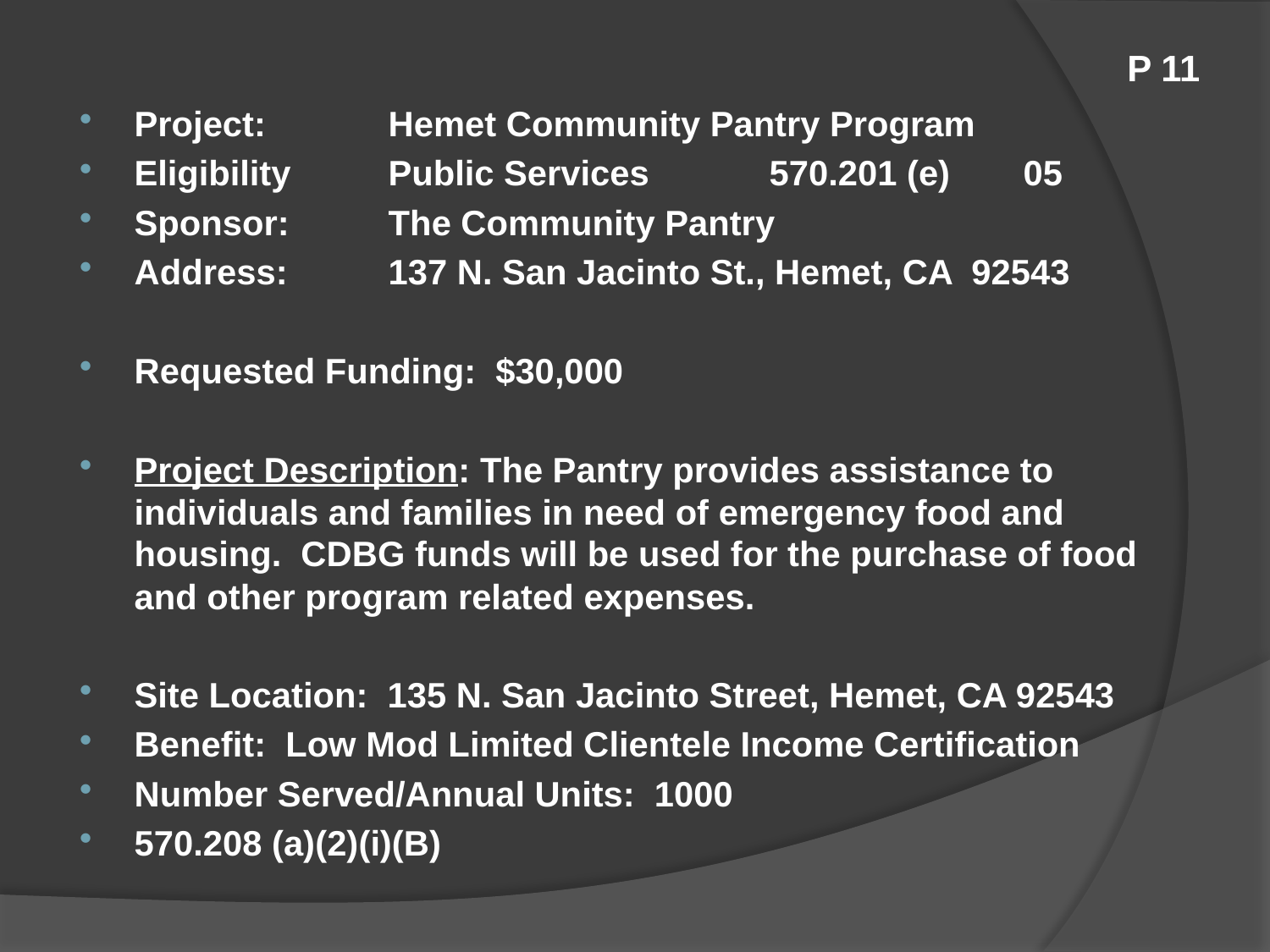

# P 11
Project:	Hemet Community Pantry Program
Eligibility	Public Services	570.201 (e)	05
Sponsor:	The Community Pantry
Address:	137 N. San Jacinto St., Hemet, CA  92543

Requested Funding:  $30,000

Project Description: The Pantry provides assistance to individuals and families in need of emergency food and housing.  CDBG funds will be used for the purchase of food and other program related expenses.

Site Location:  135 N. San Jacinto Street, Hemet, CA 92543
Benefit:  Low Mod Limited Clientele Income Certification
Number Served/Annual Units:  1000
570.208 (a)(2)(i)(B)